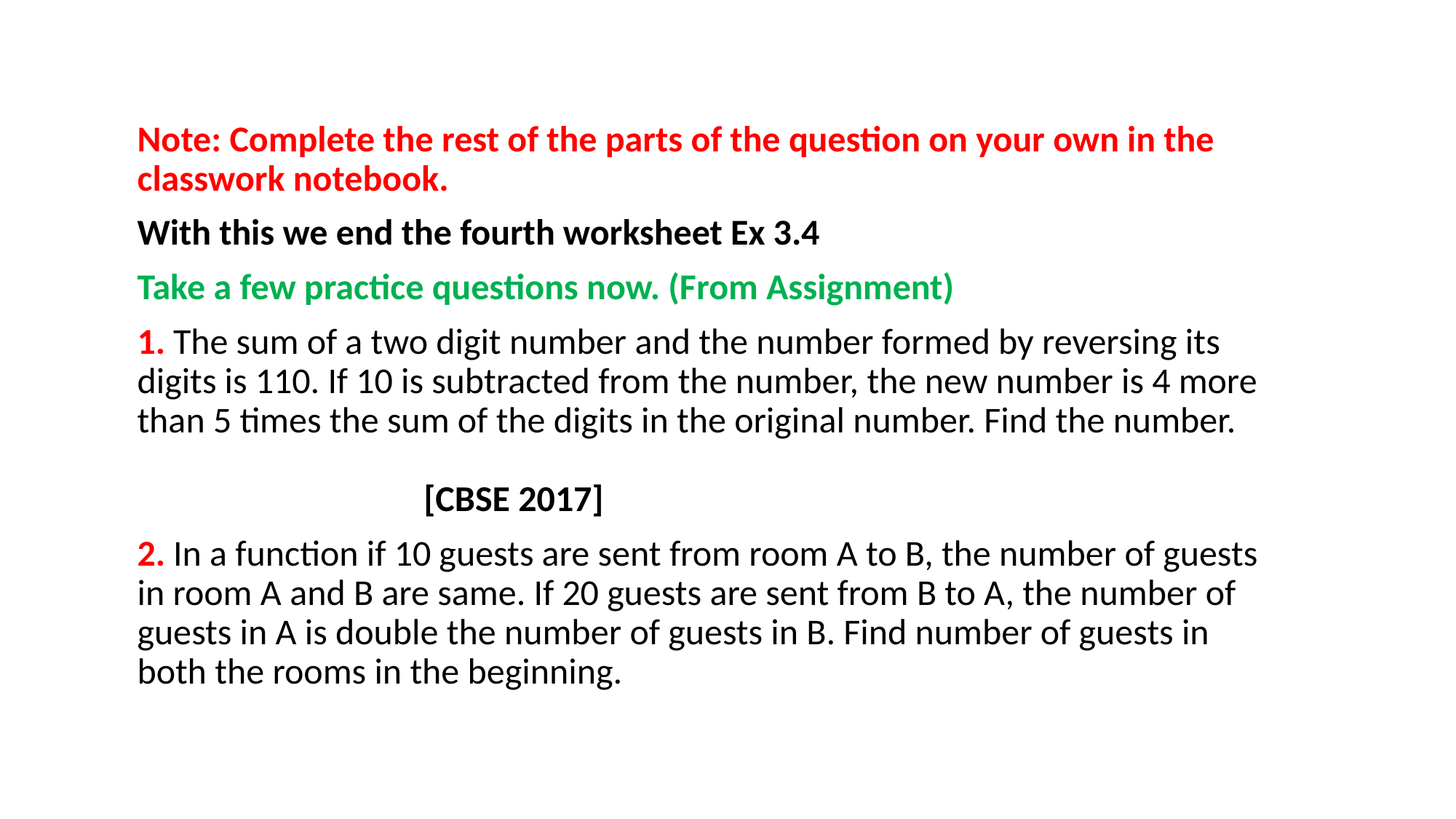

Note: Complete the rest of the parts of the question on your own in the classwork notebook.
With this we end the fourth worksheet Ex 3.4
Take a few practice questions now. (From Assignment)
1. The sum of a two digit number and the number formed by reversing its digits is 110. If 10 is subtracted from the number, the new number is 4 more than 5 times the sum of the digits in the original number. Find the number.                                                                                                                                                                                 [CBSE 2017]
2. In a function if 10 guests are sent from room A to B, the number of guests in room A and B are same. If 20 guests are sent from B to A, the number of guests in A is double the number of guests in B. Find number of guests in both the rooms in the beginning.